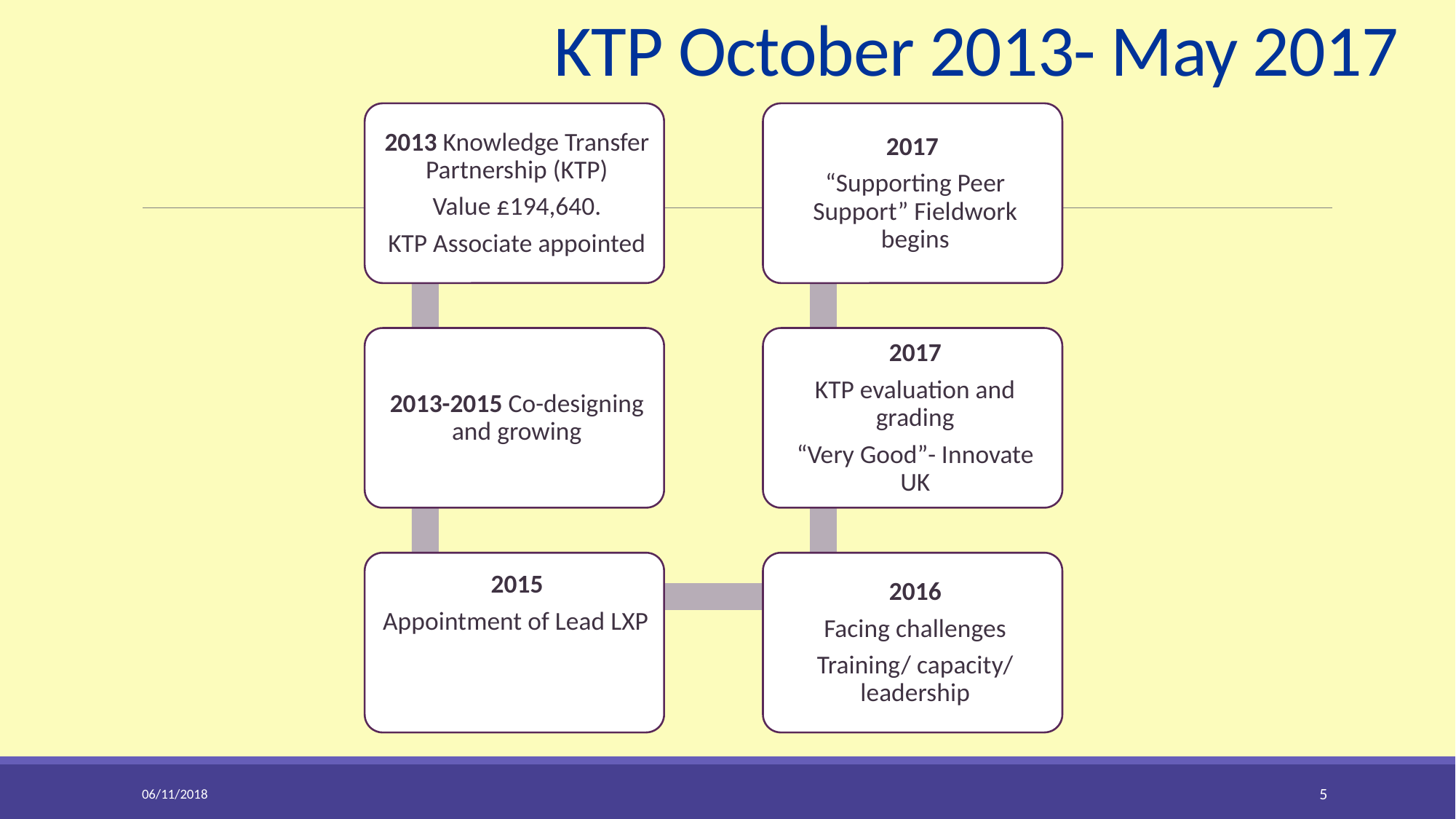

# KTP October 2013- May 2017
2013 Knowledge Transfer Partnership (KTP)
Value £194,640.
KTP Associate appointed
2013-2015 Co-designing and growing
2015
Appointment of Lead LXP

2016
Facing challenges
Training/ capacity/ leadership
2017
KTP evaluation and grading
“Very Good”- Innovate UK
2017
“Supporting Peer Support” Fieldwork begins
06/11/2018
5